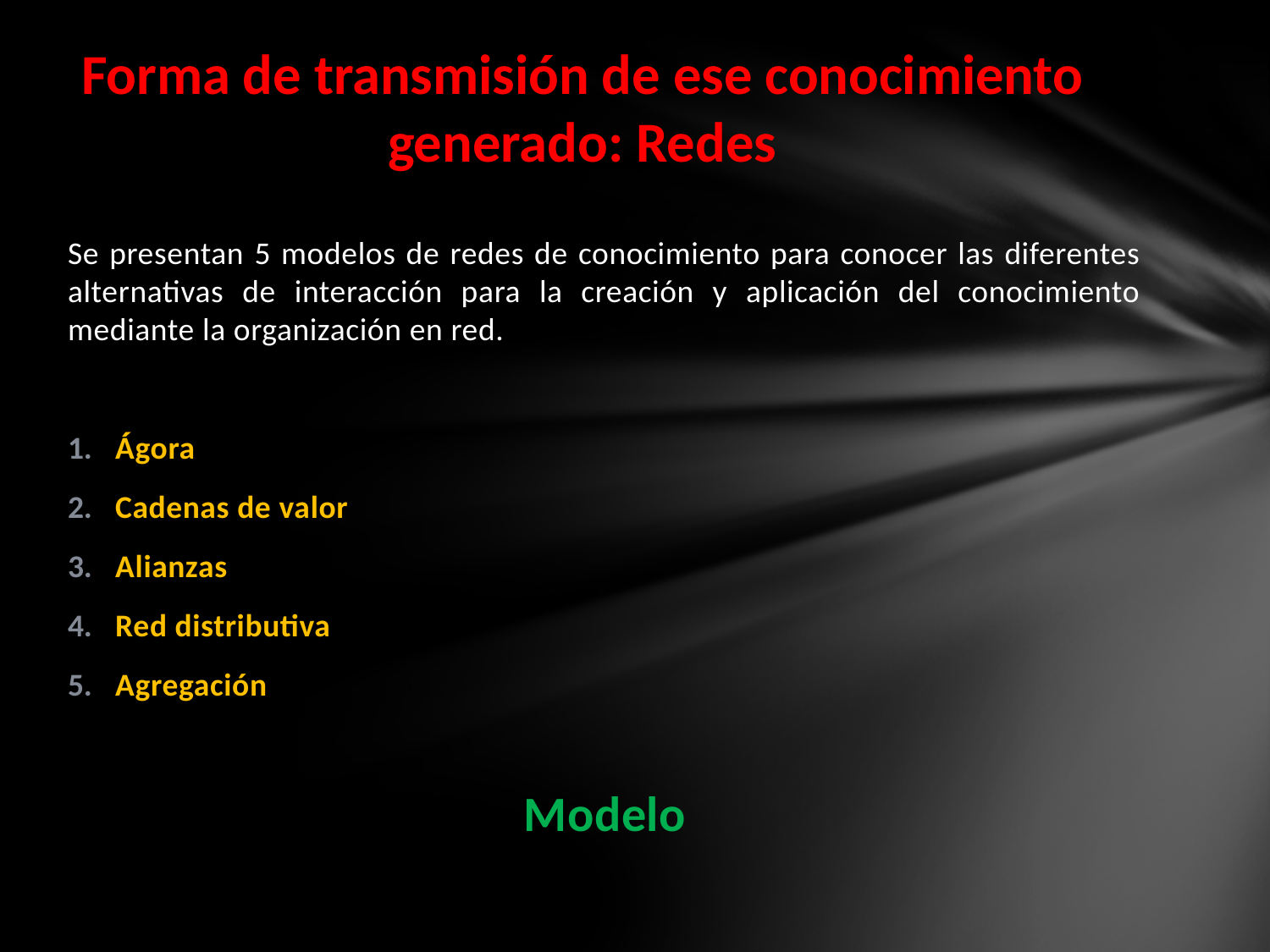

# Forma de transmisión de ese conocimiento generado: Redes
Se presentan 5 modelos de redes de conocimiento para conocer las diferentes alternativas de interacción para la creación y aplicación del conocimiento mediante la organización en red.

Ágora
Cadenas de valor
Alianzas
Red distributiva
Agregación

Modelo